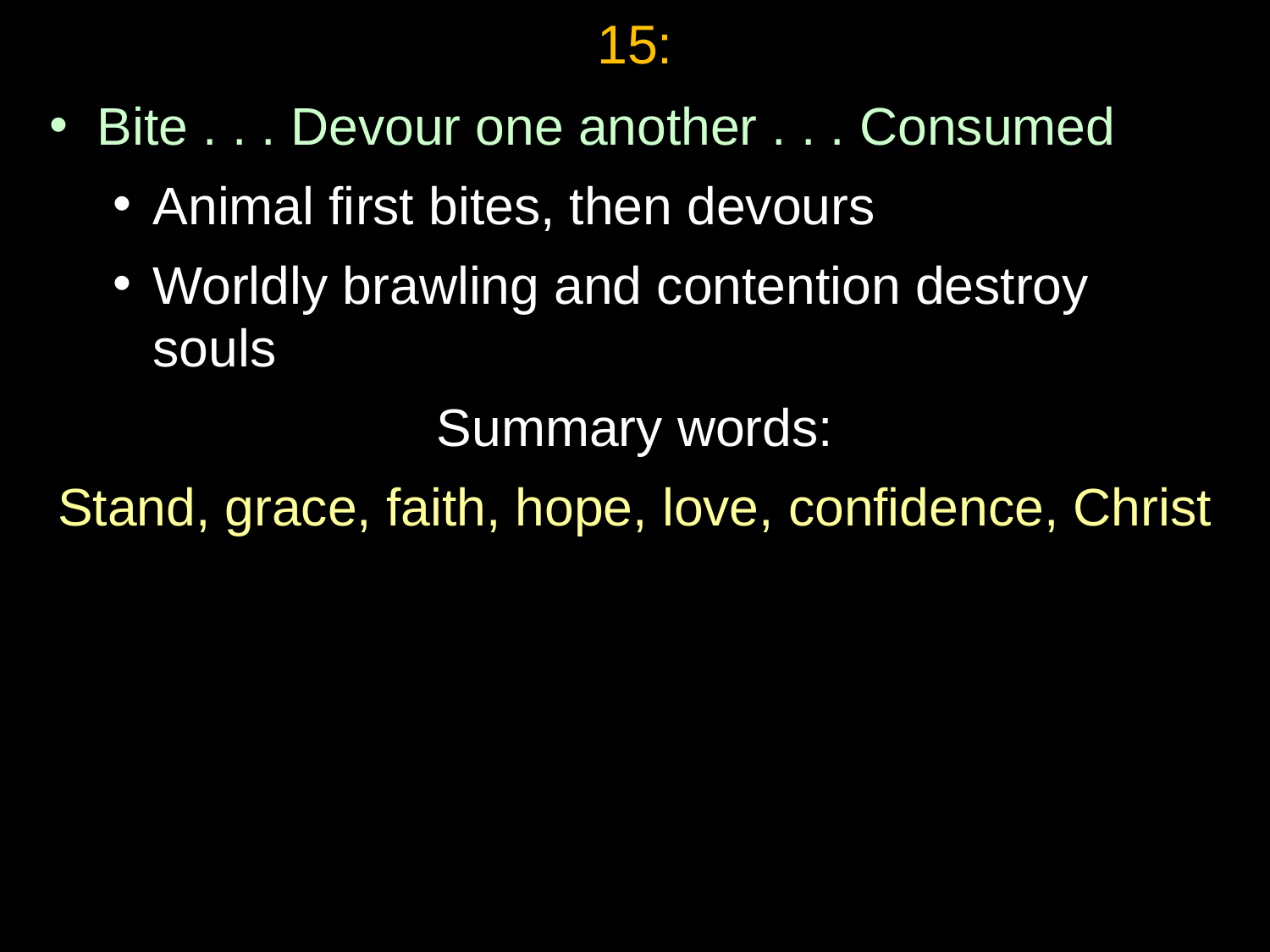

# 15:
Bite . . . Devour one another . . . Consumed
Animal first bites, then devours
Worldly brawling and contention destroy souls
Summary words:
Stand, grace, faith, hope, love, confidence, Christ